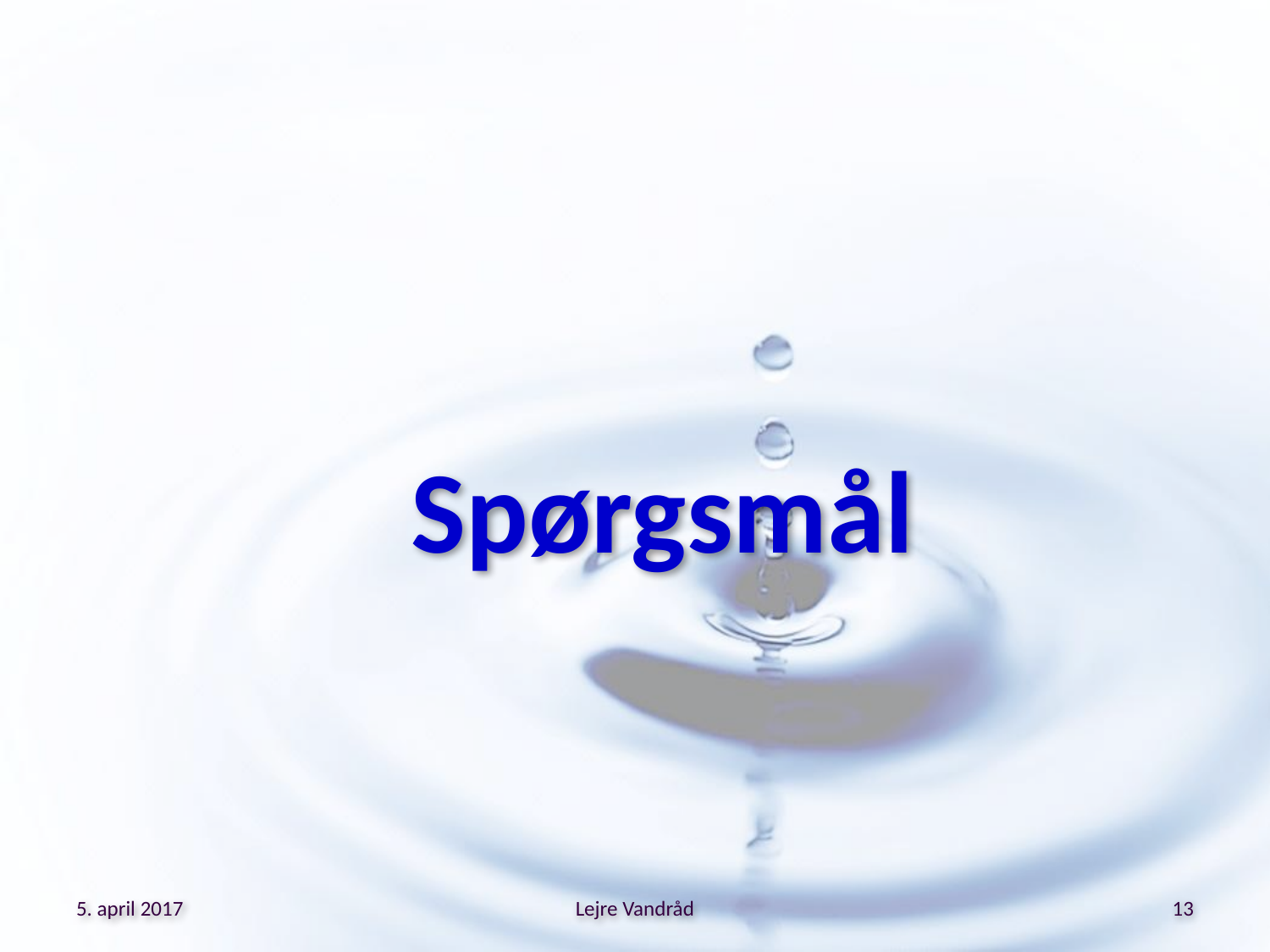

#

Spørgsmål
5. april 2017
Lejre Vandråd
13